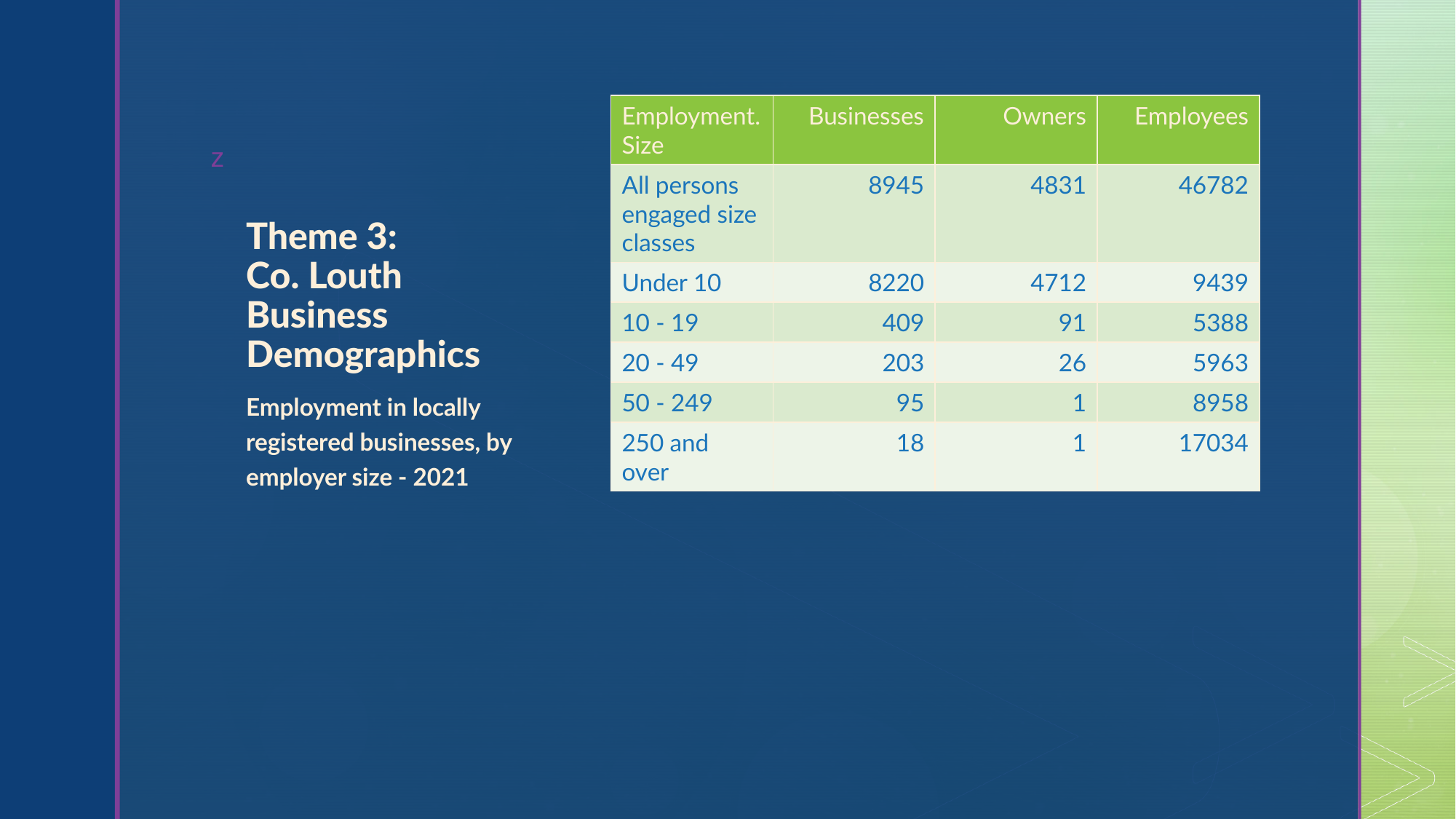

| Employment.Size | Businesses | Owners | Employees |
| --- | --- | --- | --- |
| All persons engaged size classes | 8945 | 4831 | 46782 |
| Under 10 | 8220 | 4712 | 9439 |
| 10 - 19 | 409 | 91 | 5388 |
| 20 - 49 | 203 | 26 | 5963 |
| 50 - 249 | 95 | 1 | 8958 |
| 250 and over | 18 | 1 | 17034 |
# Theme 3: Co. Louth Business Demographics
Employment in locally registered businesses, by employer size - 2021